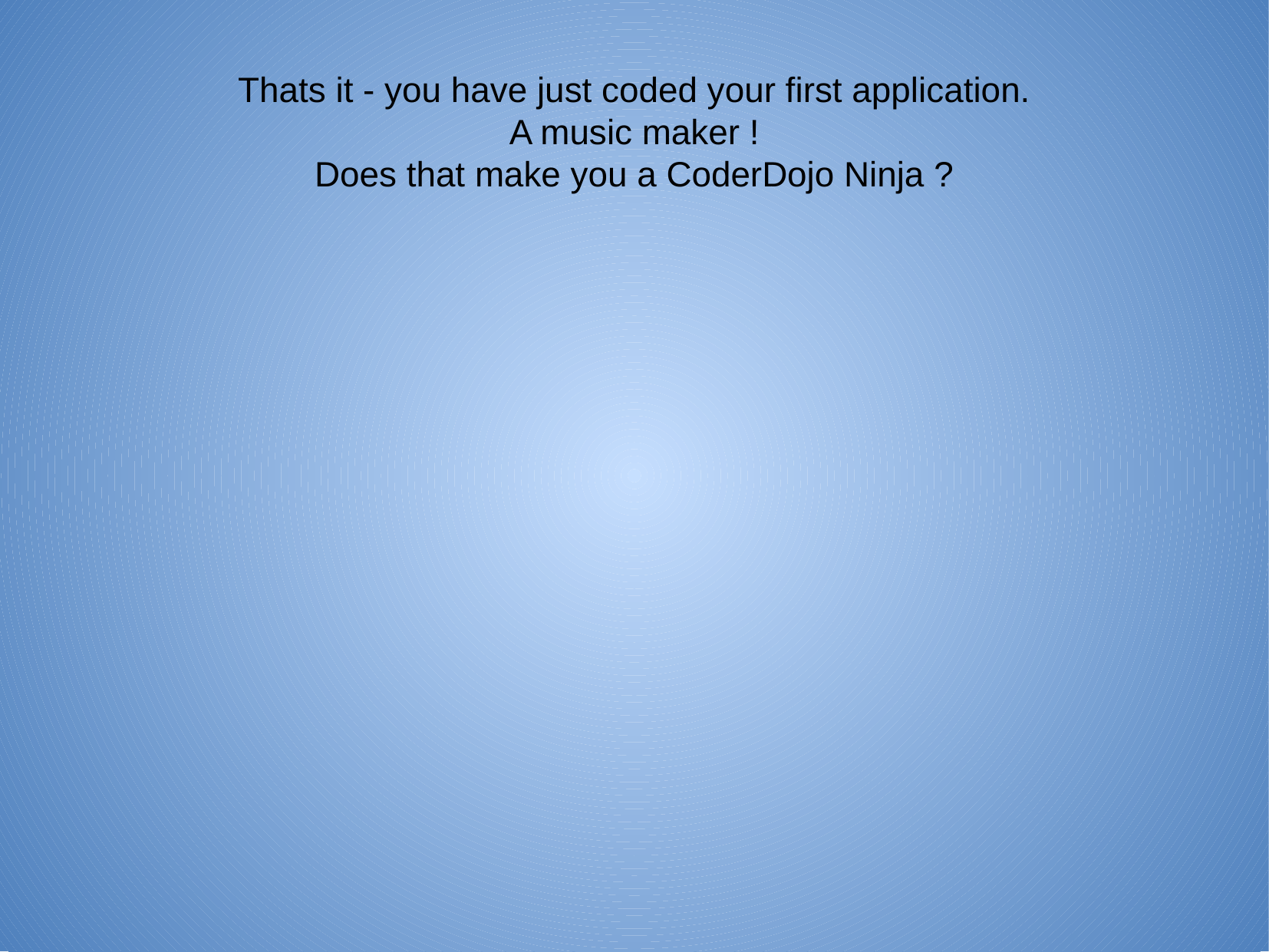

Thats it - you have just coded your first application.
A music maker !
Does that make you a CoderDojo Ninja ?